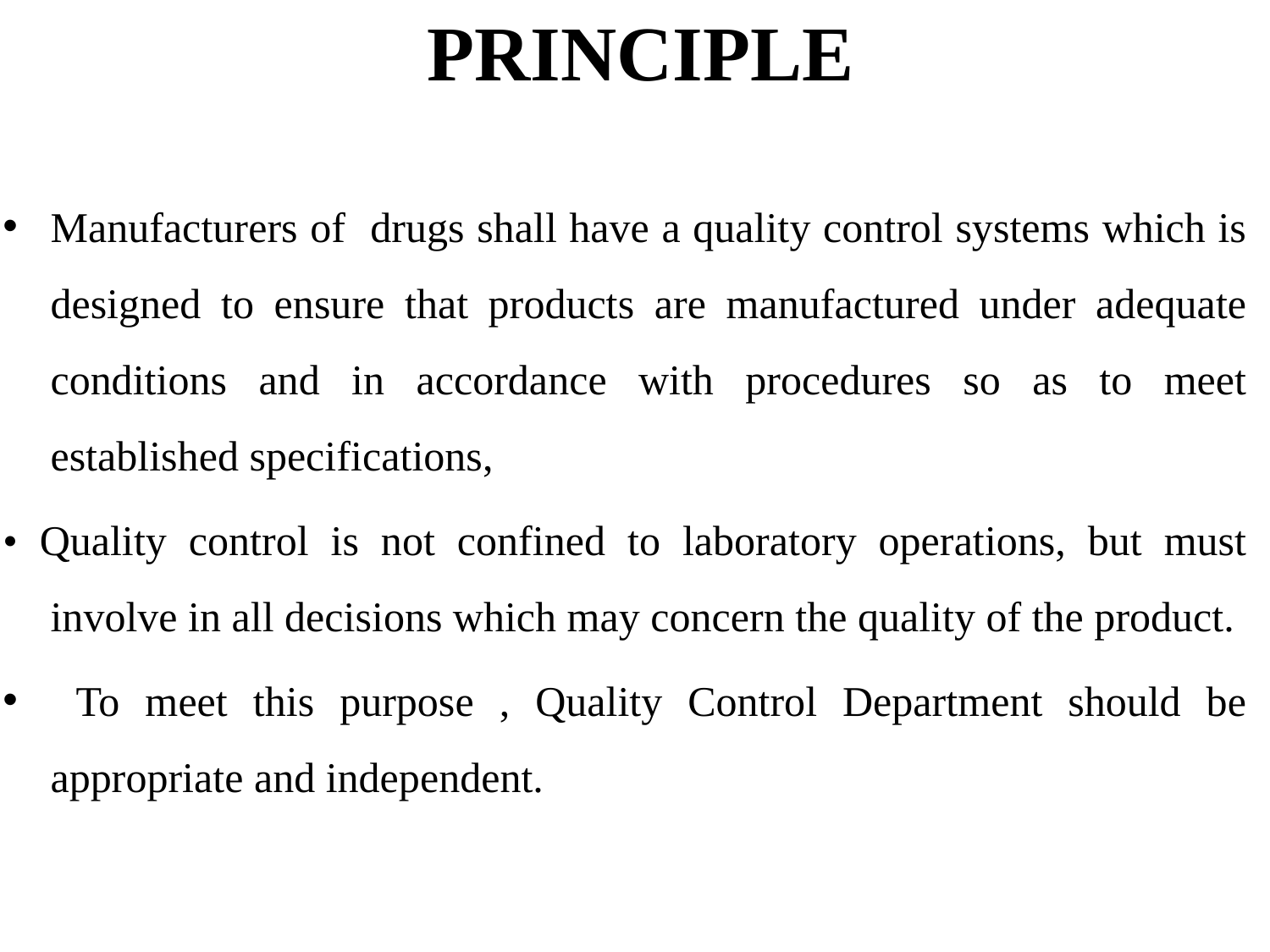

# PRINCIPLE
Manufacturers of  drugs shall have a quality control systems which is designed to ensure that products are manufactured under adequate conditions and in accordance with procedures so as to meet established specifications,
• Quality control is not confined to laboratory operations, but must involve in all decisions which may concern the quality of the product.
 To meet this purpose , Quality Control Department should be appropriate and independent.